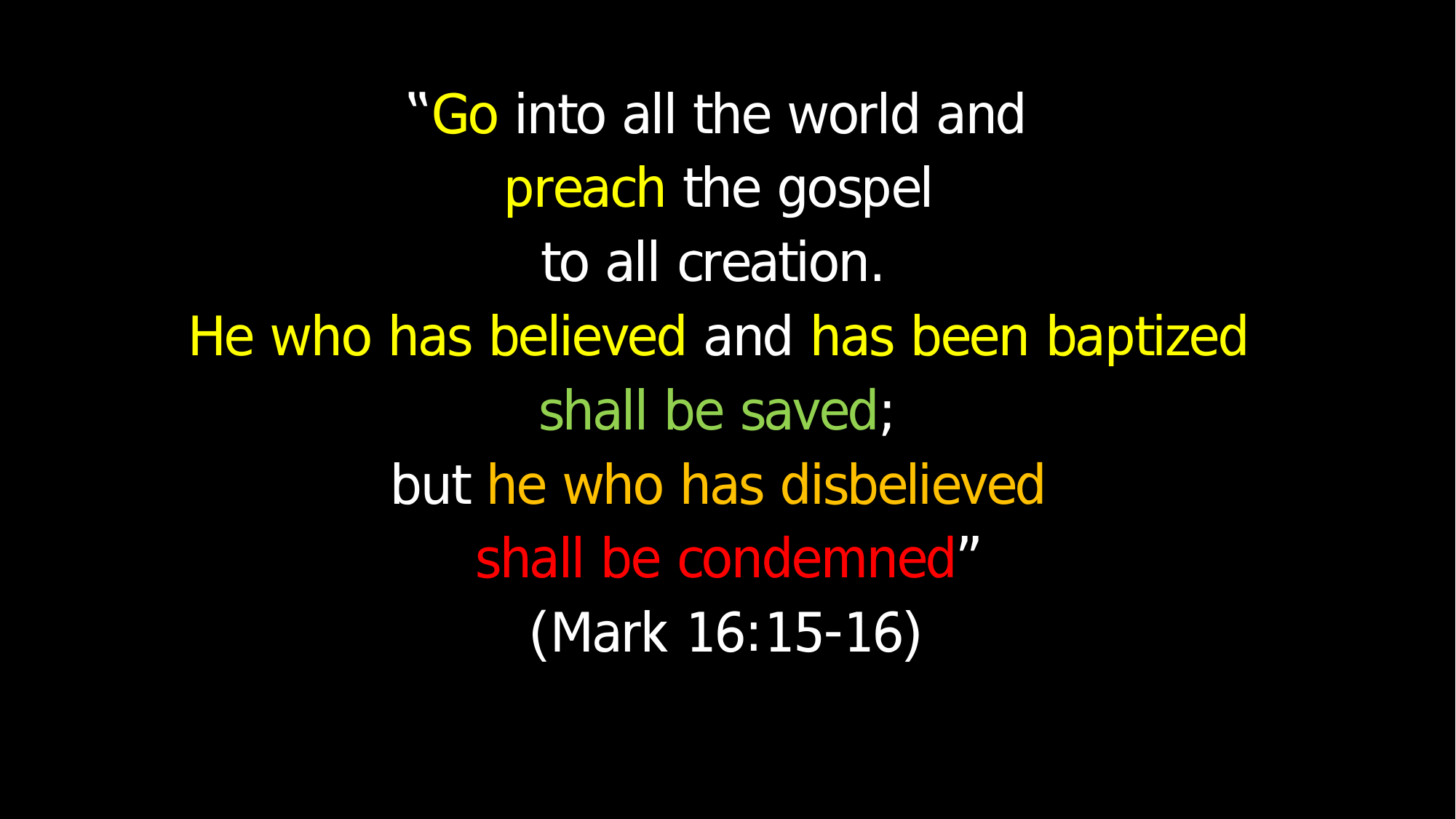

“Go into all the world and
preach the gospel
to all creation.
He who has believed and has been baptized
shall be saved;
but he who has disbelieved
shall be condemned”
(Mark 16:15-16)